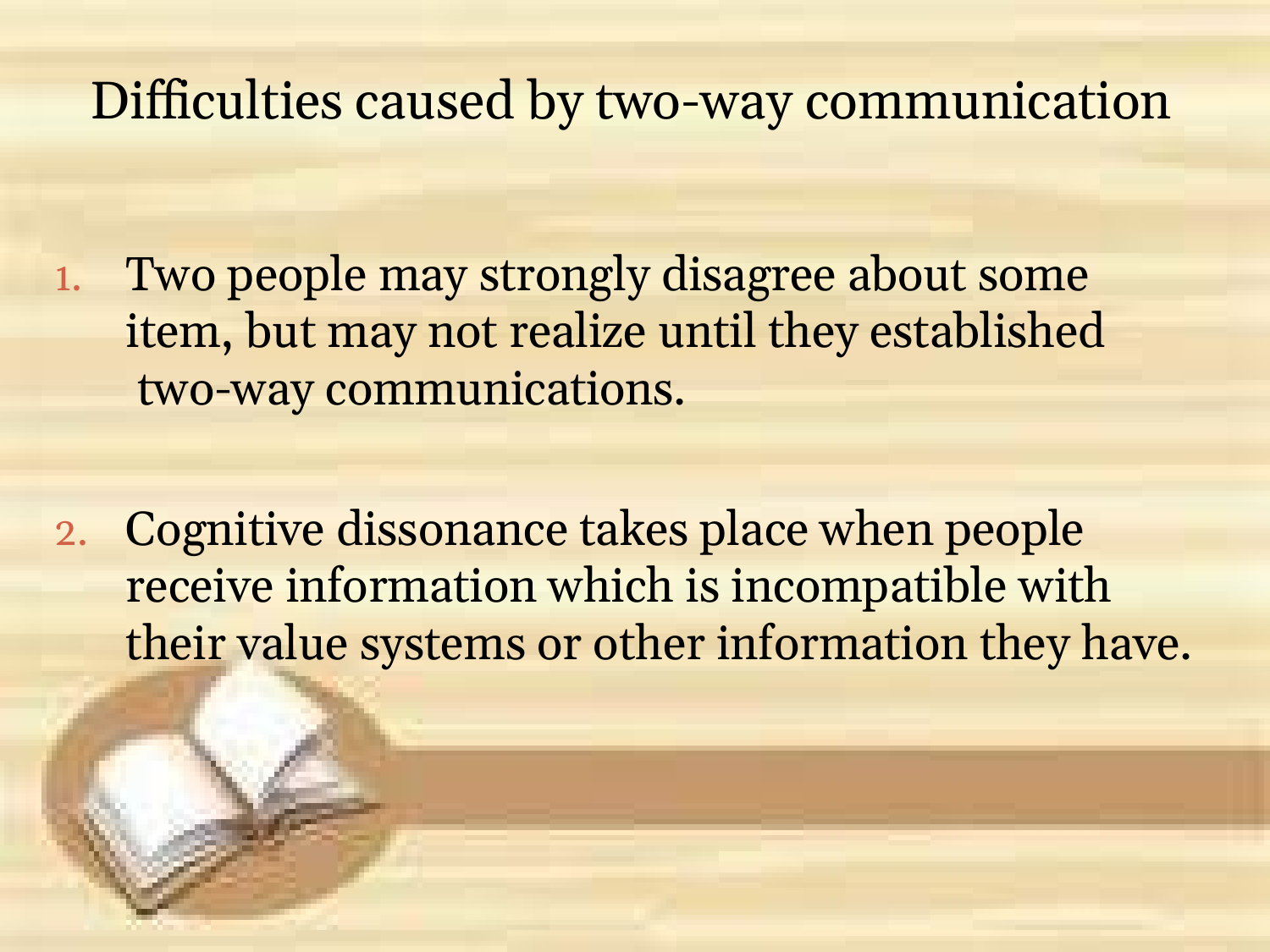

# Difficulties caused by two-way communication
Two people may strongly disagree about some  item, but may not realize until they established  two-way communications.

Cognitive dissonance takes place when people  receive information which is incompatible with  their value systems or other information they have.